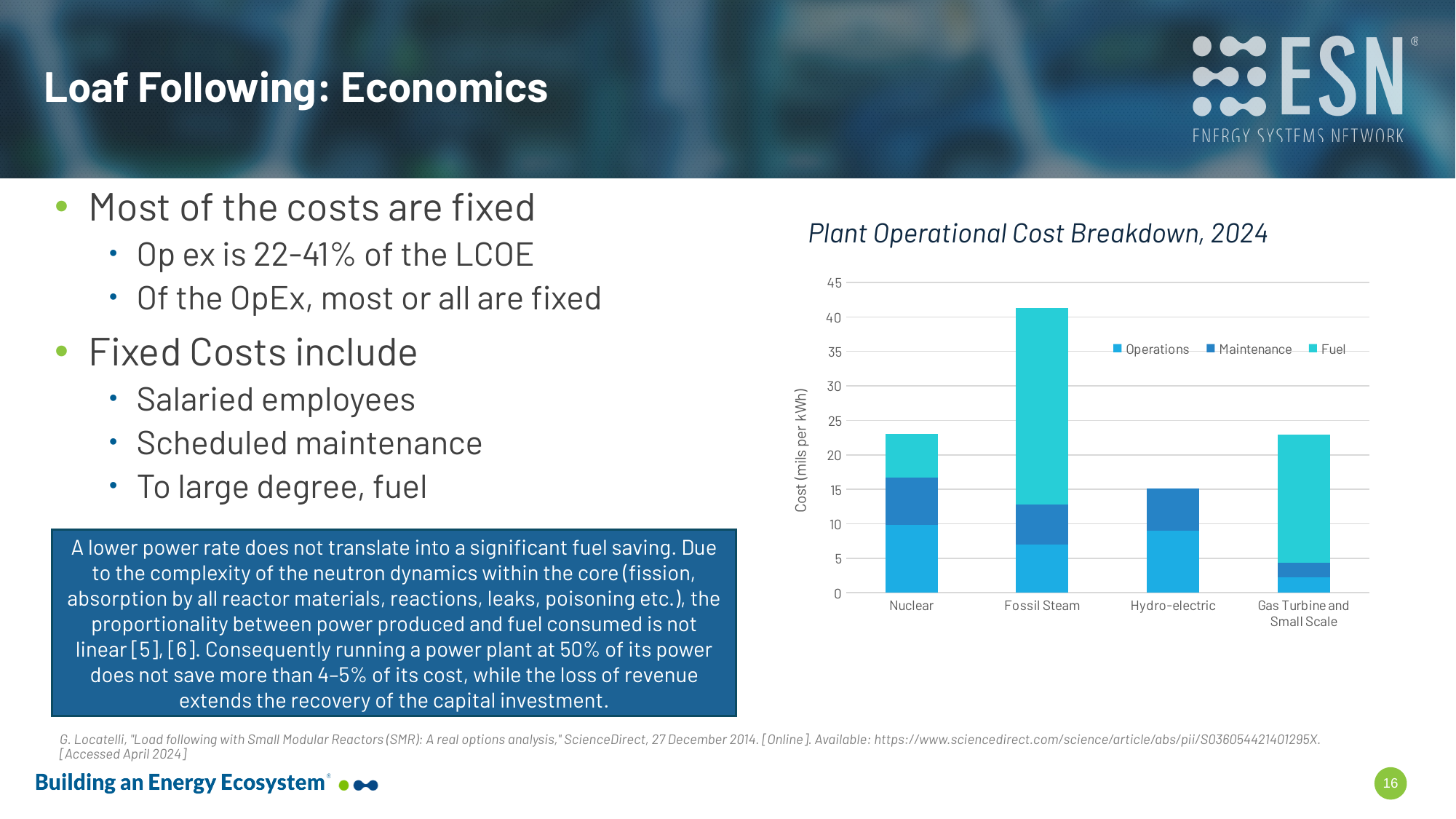

# Loaf Following: Economics
Most of the costs are fixed
Op ex is 22-41% of the LCOE
Of the OpEx, most or all are fixed
Fixed Costs include
Salaried employees
Scheduled maintenance
To large degree, fuel

Plant Operational Cost Breakdown, 2024

### Chart

| Category | Operations | Maintenance | Fuel |
|---|---|---|---|
| Nuclear | 9.87 | 6.84 | 6.37 |
| Fossil Steam | 6.98 | 5.81 | 28.52 |
| Hydro-electric | 8.97 | 6.1 | 0.0 |
| Gas Turbine and Small Scale | 2.25 | 2.11 | 18.59 |
A lower power rate does not translate into a significant fuel saving. Due to the complexity of the neutron dynamics within the core (fission, absorption by all reactor materials, reactions, leaks, poisoning etc.), the proportionality between power produced and fuel consumed is not linear [5], [6]. Consequently running a power plant at 50% of its power does not save more than 4–5% of its cost, while the loss of revenue extends the recovery of the capital investment.
G. Locatelli, "Load following with Small Modular Reactors (SMR): A real options analysis," ScienceDirect, 27 December 2014. [Online]. Available: https://www.sciencedirect.com/science/article/abs/pii/S036054421401295X. [Accessed April 2024]